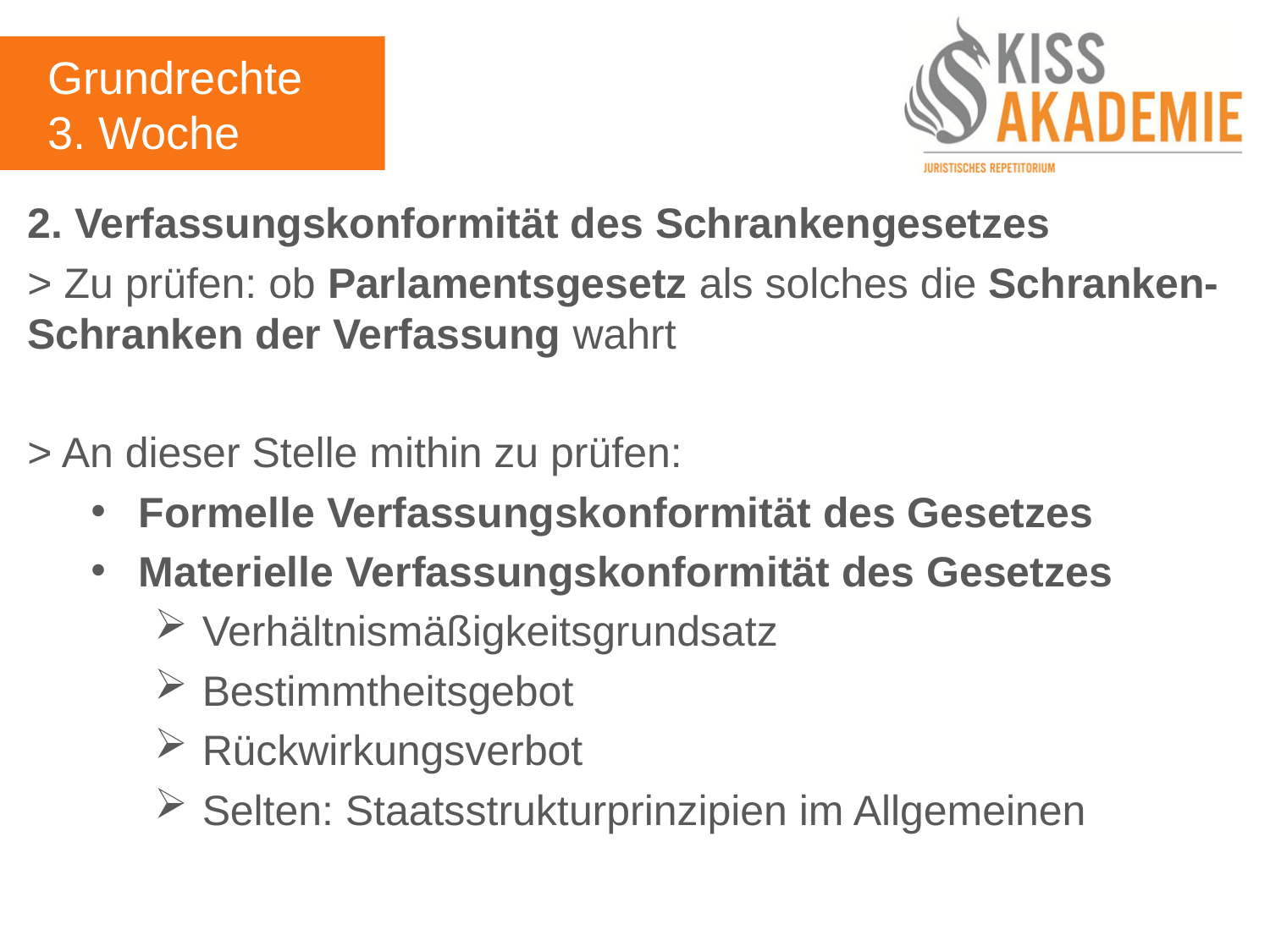

Grundrechte
3. Woche
2. Verfassungskonformität des Schrankengesetzes
> Zu prüfen: ob Parlamentsgesetz als solches die Schranken-Schranken der Verfassung wahrt

> An dieser Stelle mithin zu prüfen:
Formelle Verfassungskonformität des Gesetzes
Materielle Verfassungskonformität des Gesetzes
Verhältnismäßigkeitsgrundsatz
Bestimmtheitsgebot
Rückwirkungsverbot
Selten: Staatsstrukturprinzipien im Allgemeinen